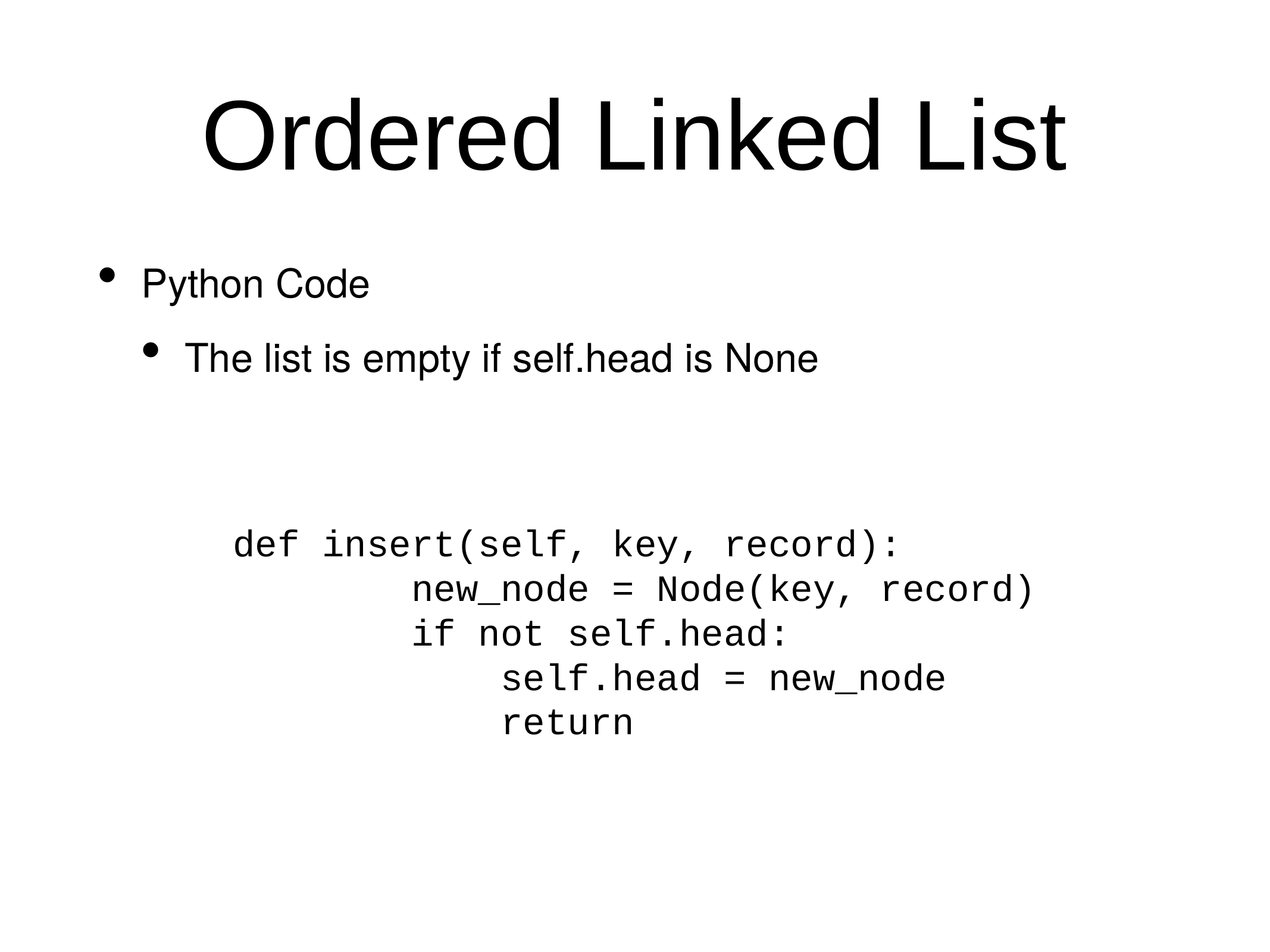

# Ordered Linked List
Python Code
The list is empty if self.head is None
def insert(self, key, record):
        new_node = Node(key, record)
        if not self.head:
            self.head = new_node
            return